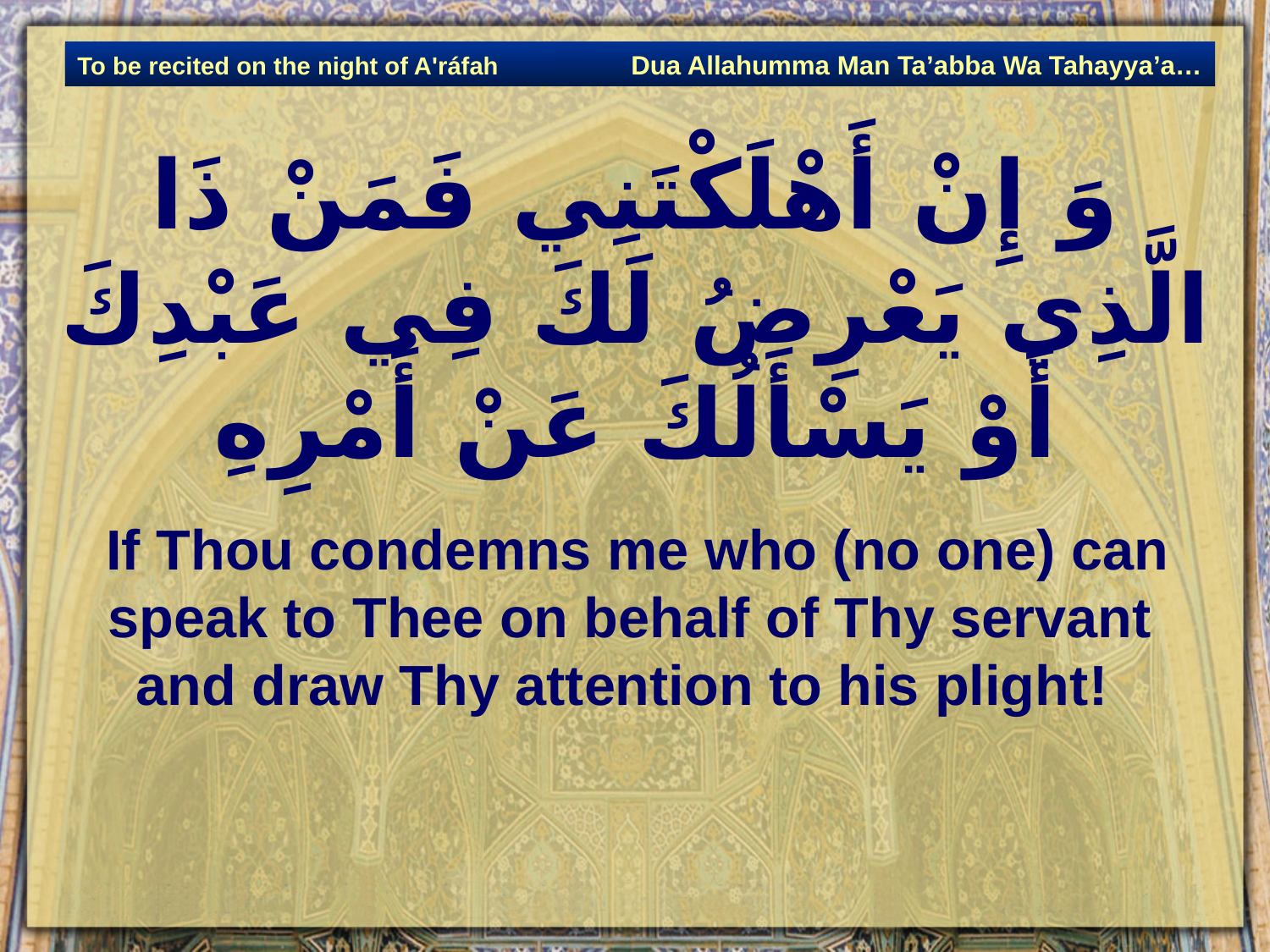

Dua Allahumma Man Ta’abba Wa Tahayya’a…
To be recited on the night of A'ráfah
# وَ إِنْ أَهْلَكْتَنِي فَمَنْ ذَا الَّذِي يَعْرِضُ لَكَ فِي عَبْدِكَ أَوْ يَسْأَلُكَ عَنْ أَمْرِهِ‏
 If Thou condemns me who (no one) can speak to Thee on behalf of Thy servant and draw Thy attention to his plight!